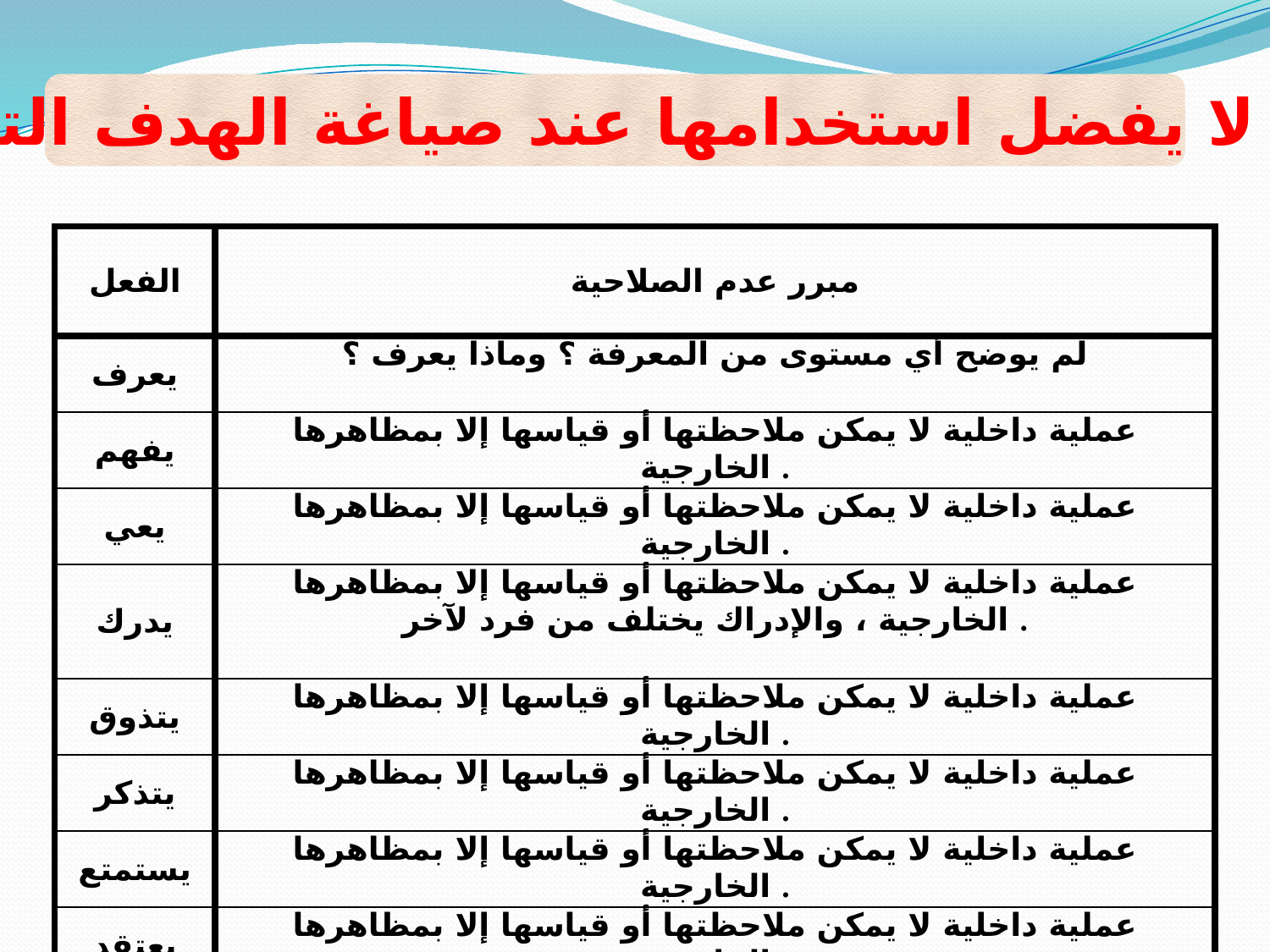

أفعال لا يفضل استخدامها عند صياغة الهدف التدريسي
| الفعل | مبرر عدم الصلاحية |
| --- | --- |
| يعرف | لم يوضح أي مستوى من المعرفة ؟ وماذا يعرف ؟ |
| يفهم | عملية داخلية لا يمكن ملاحظتها أو قياسها إلا بمظاهرها الخارجية . |
| يعي | عملية داخلية لا يمكن ملاحظتها أو قياسها إلا بمظاهرها الخارجية . |
| يدرك | عملية داخلية لا يمكن ملاحظتها أو قياسها إلا بمظاهرها الخارجية ، والإدراك يختلف من فرد لآخر . |
| يتذوق | عملية داخلية لا يمكن ملاحظتها أو قياسها إلا بمظاهرها الخارجية . |
| يتذكر | عملية داخلية لا يمكن ملاحظتها أو قياسها إلا بمظاهرها الخارجية . |
| يستمتع | عملية داخلية لا يمكن ملاحظتها أو قياسها إلا بمظاهرها الخارجية . |
| يعتقد | عملية داخلية لا يمكن ملاحظتها أو قياسها إلا بمظاهرها الخارجية . |
| يؤمن | عملية داخلية لا يمكن ملاحظتها أو قياسها إلا بمظاهرها الخارجية . |